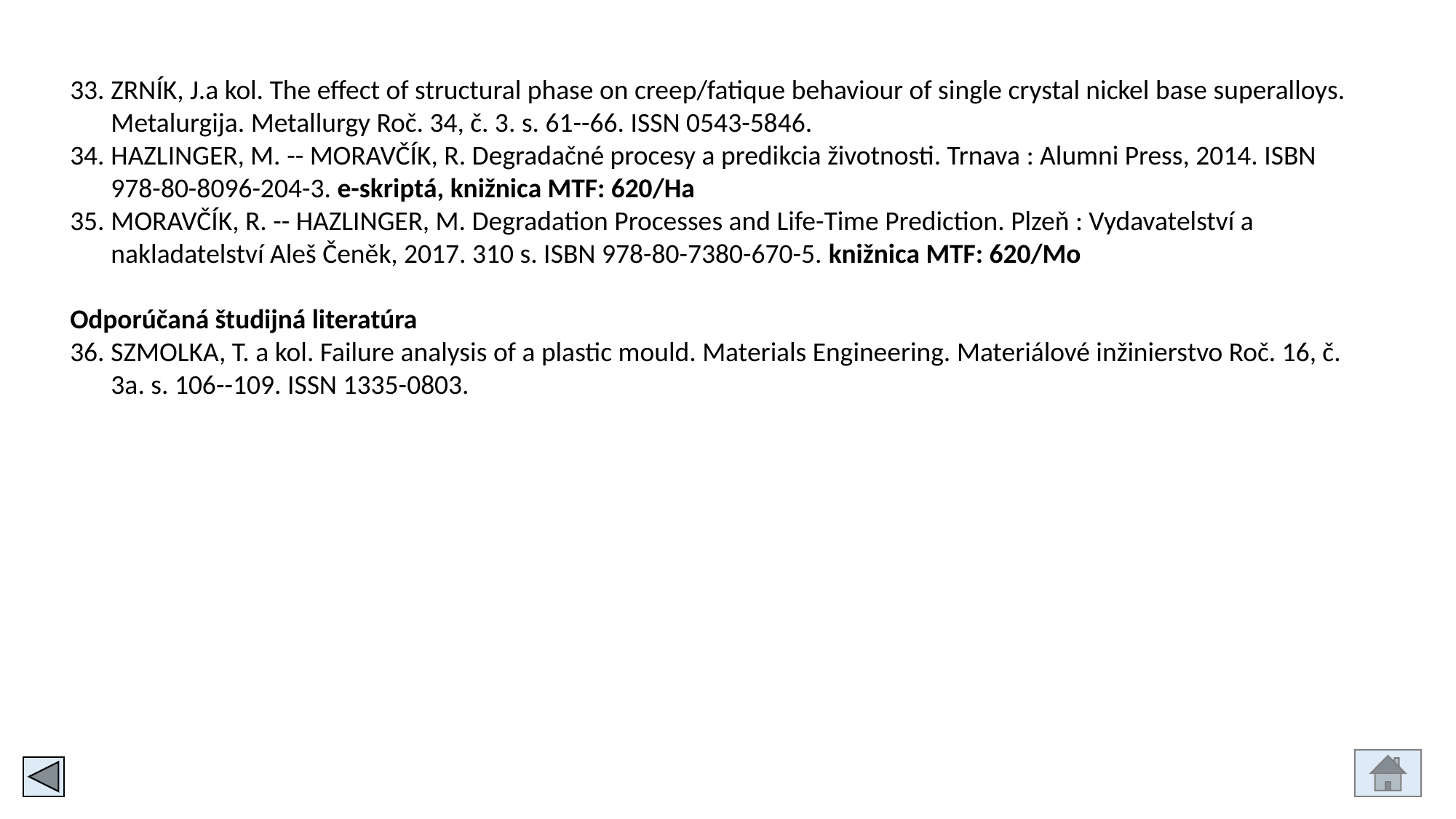

ZRNÍK, J.a kol. The effect of structural phase on creep/fatique behaviour of single crystal nickel base superalloys. Metalurgija. Metallurgy Roč. 34, č. 3. s. 61--66. ISSN 0543-5846.
HAZLINGER, M. -- MORAVČÍK, R. Degradačné procesy a predikcia životnosti. Trnava : Alumni Press, 2014. ISBN 978-80-8096-204-3. e-skriptá, knižnica MTF: 620/Ha
MORAVČÍK, R. -- HAZLINGER, M. Degradation Processes and Life-Time Prediction. Plzeň : Vydavatelství a nakladatelství Aleš Čeněk, 2017. 310 s. ISBN 978-80-7380-670-5. knižnica MTF: 620/Mo

Odporúčaná študijná literatúra
SZMOLKA, T. a kol. Failure analysis of a plastic mould. Materials Engineering. Materiálové inžinierstvo Roč. 16, č. 3a. s. 106--109. ISSN 1335-0803.